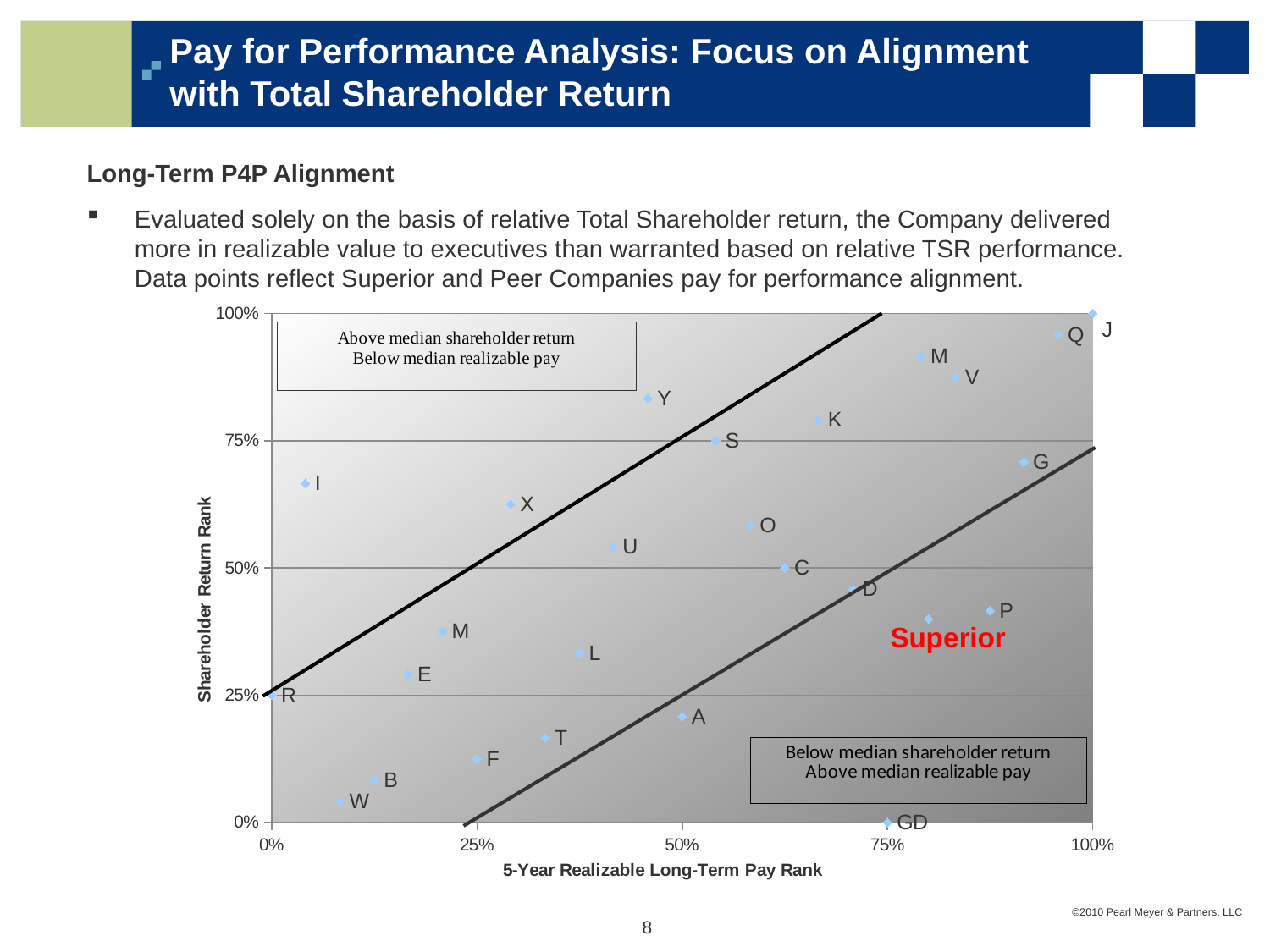

# Pay for Performance Analysis: Focus on Alignment with Total Shareholder Return
Long-Term P4P Alignment
Evaluated solely on the basis of relative Total Shareholder return, the Company delivered more in realizable value to executives than warranted based on relative TSR performance. Data points reflect Superior and Peer Companies pay for performance alignment.

### Chart

| Category | 5-Year Realized Long-Term Pay Rank |
|---|---|